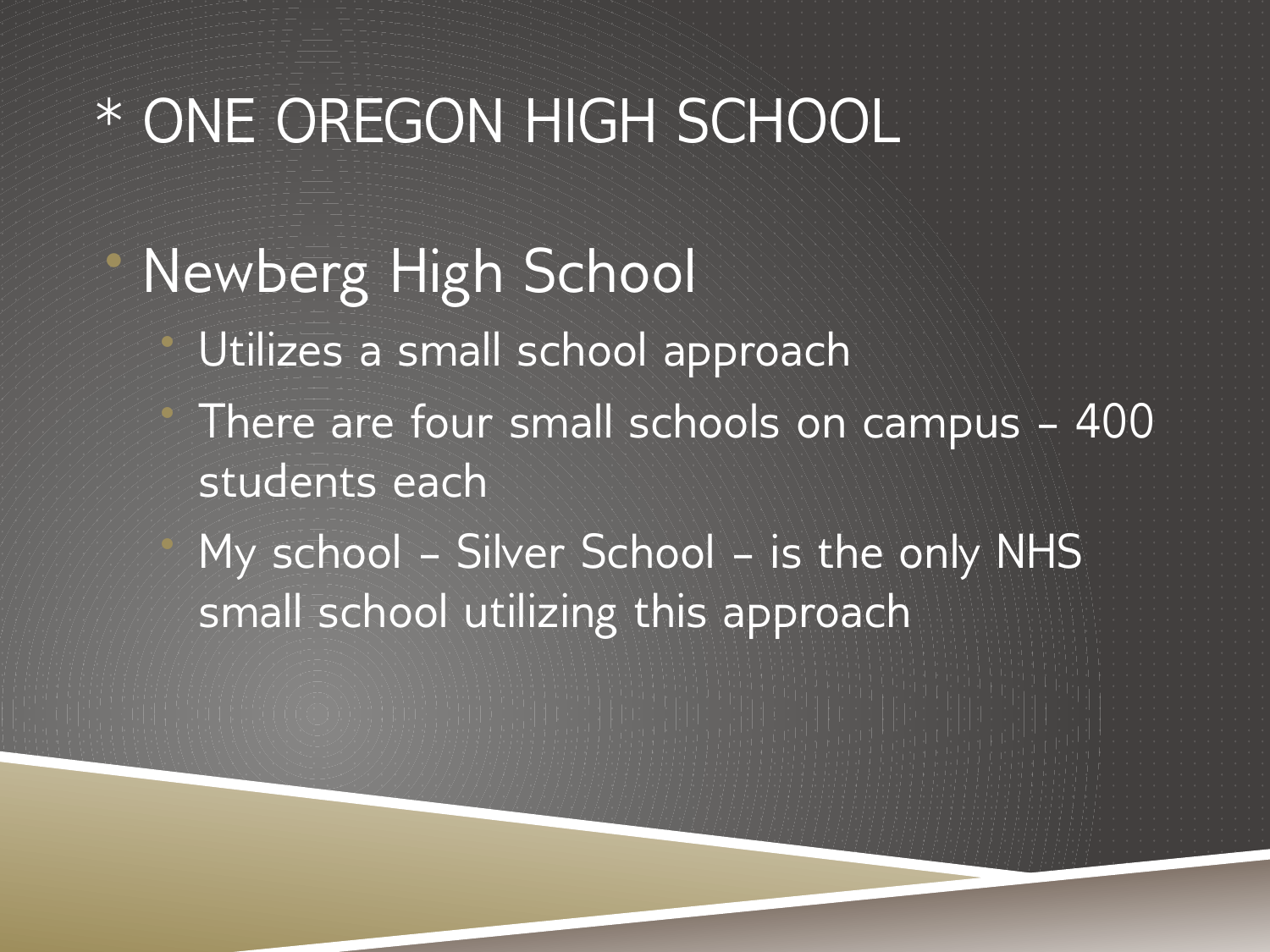

# * One Oregon high school
Newberg High School
Utilizes a small school approach
There are four small schools on campus – 400 students each
My school – Silver School – is the only NHS small school utilizing this approach